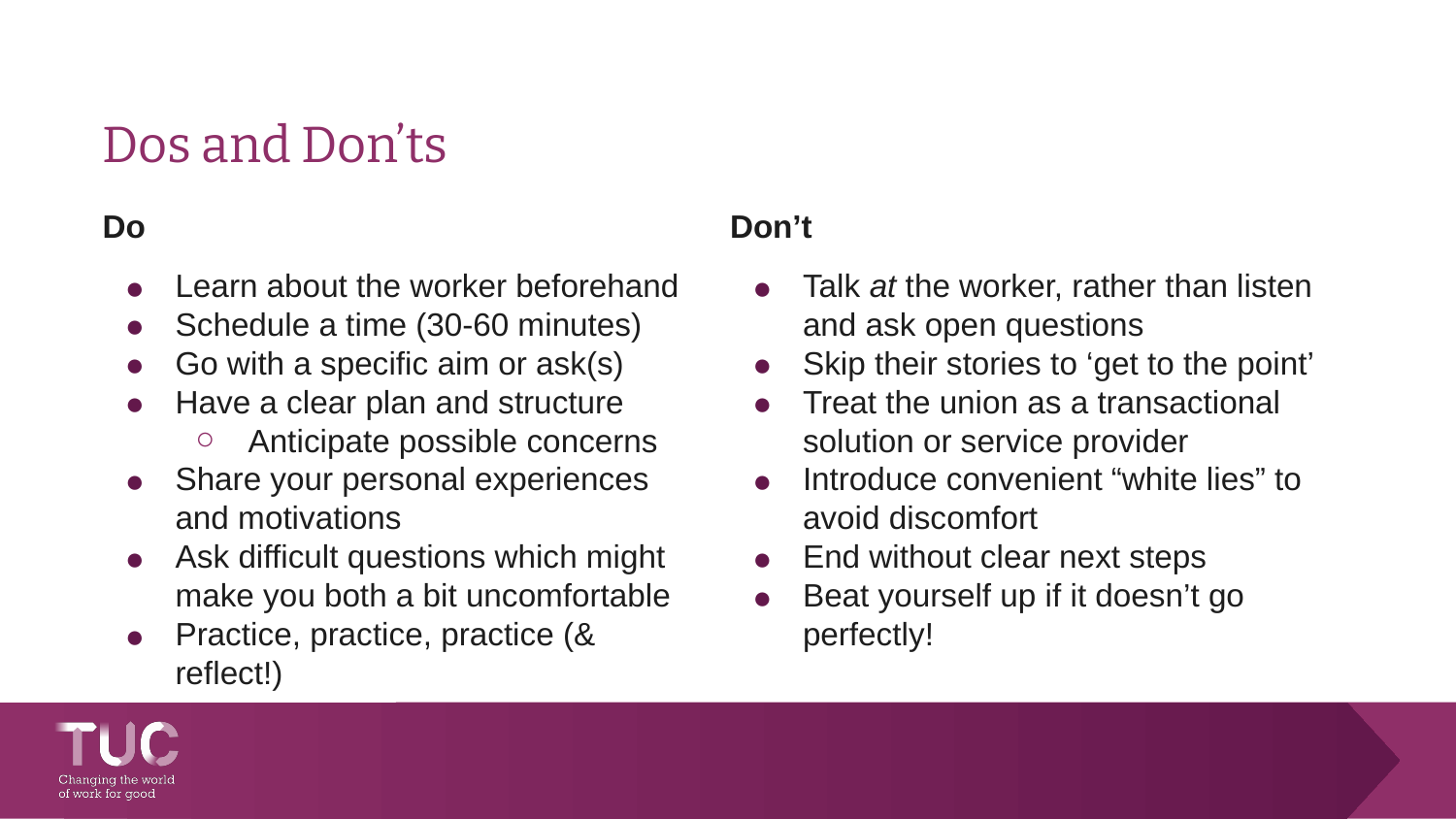

# Dos and Don’ts
Do
Learn about the worker beforehand
Schedule a time (30-60 minutes)
Go with a specific aim or ask(s)
Have a clear plan and structure
Anticipate possible concerns
Share your personal experiences and motivations
Ask difficult questions which might make you both a bit uncomfortable
Practice, practice, practice (& reflect!)
Don’t
Talk at the worker, rather than listen and ask open questions
Skip their stories to ‘get to the point’
Treat the union as a transactional solution or service provider
Introduce convenient “white lies” to avoid discomfort
End without clear next steps
Beat yourself up if it doesn’t go perfectly!